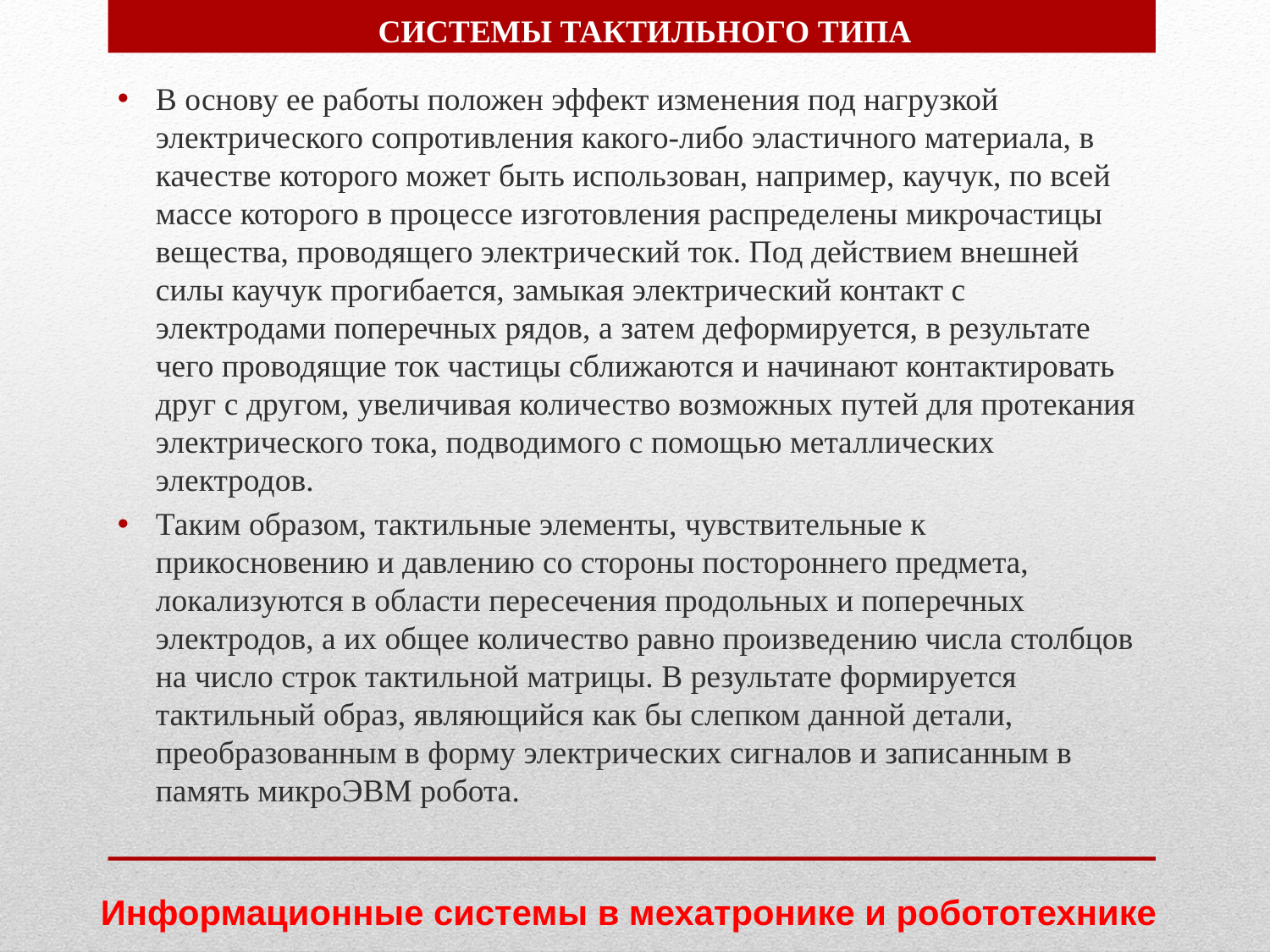

СИСТЕМЫ ТАКТИЛЬНОГО ТИПА
В основу ее работы положен эффект изменения под нагрузкой электрического сопротивления какого-либо эластичного материала, в качестве которого может быть использован, например, каучук, по всей массе которого в процессе изготовления распределены микрочастицы вещества, проводящего электрический ток. Под действием внешней силы каучук прогибается, замыкая электрический контакт с электродами поперечных рядов, а затем деформируется, в результате чего проводящие ток частицы сближаются и начинают контактировать друг с другом, увеличивая количество возможных путей для протекания электрического тока, подводимого с помощью металлических электродов.
Таким образом, тактильные элементы, чувствительные к прикосновению и давлению со стороны постороннего предмета, локализуются в области пересечения продольных и поперечных электродов, а их общее количество равно произведению числа столбцов на число строк тактильной матрицы. В результате формируется тактильный образ, являющийся как бы слепком данной детали, преобразованным в форму электрических сигналов и записанным в память микроЭВМ робота.

Информационные системы в мехатронике и робототехнике